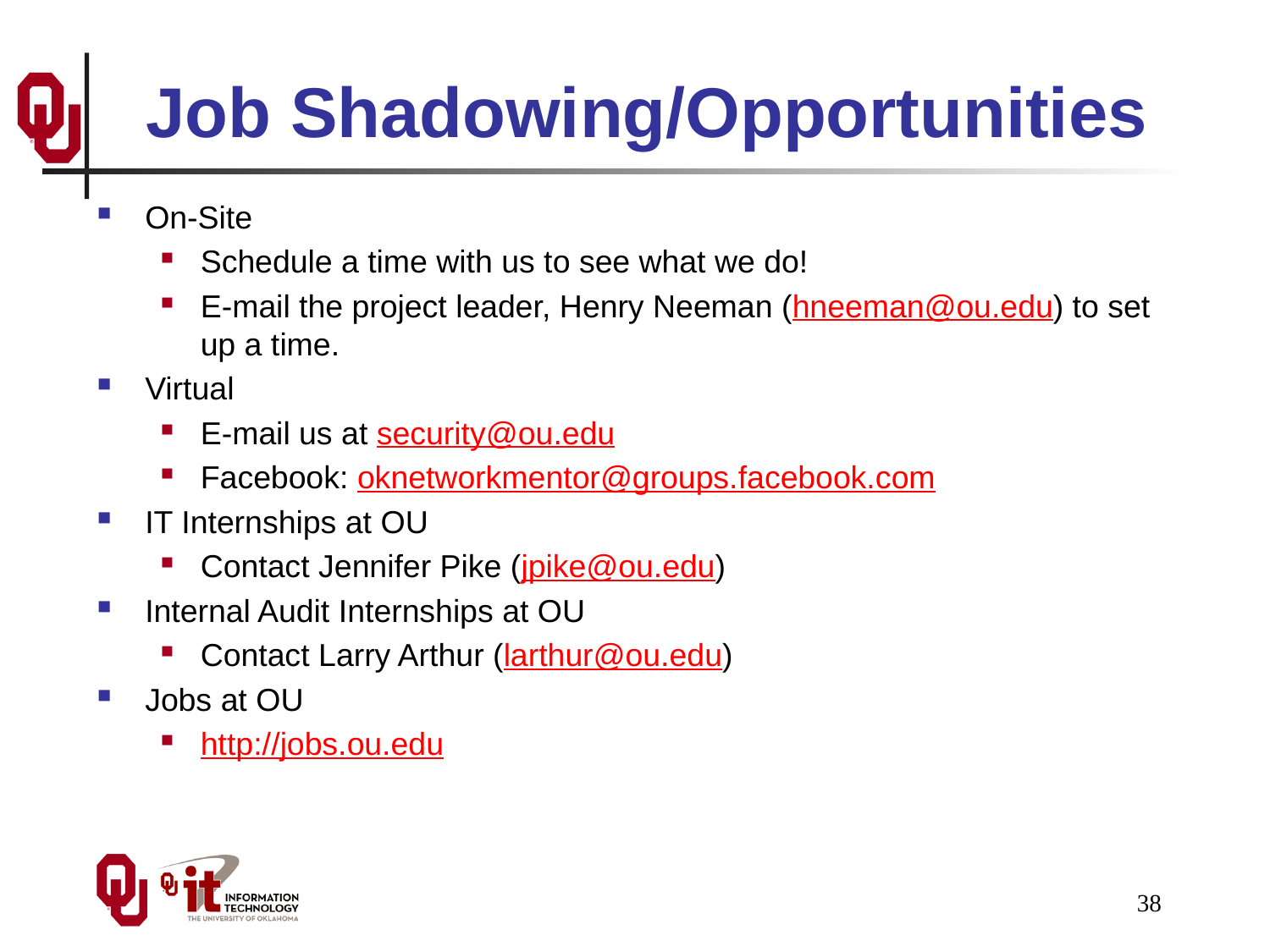

# Job Shadowing/Opportunities
On-Site
Schedule a time with us to see what we do!
E-mail the project leader, Henry Neeman (hneeman@ou.edu) to set up a time.
Virtual
E-mail us at security@ou.edu
Facebook: oknetworkmentor@groups.facebook.com
IT Internships at OU
Contact Jennifer Pike (jpike@ou.edu)
Internal Audit Internships at OU
Contact Larry Arthur (larthur@ou.edu)
Jobs at OU
http://jobs.ou.edu
38